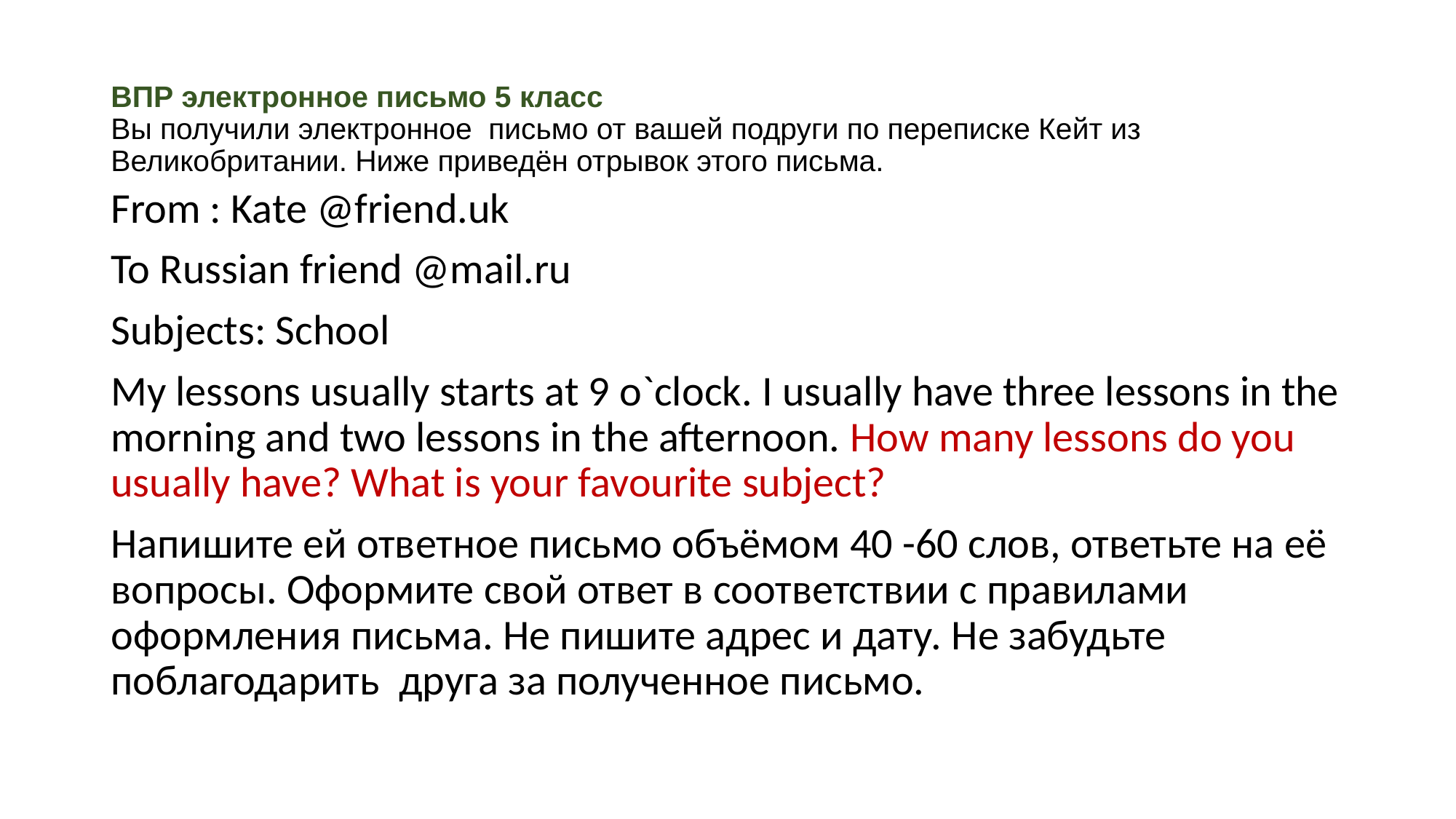

# ВПР электронное письмо 5 класс Вы получили электронное  письмо от вашей подруги по переписке Кейт из Великобритании. Ниже приведён отрывок этого письма.
From : Kate @friend.uk
To Russian friend @mail.ru
Subjects: School
My lessons usually starts at 9 o`clock. I usually have three lessons in the morning and two lessons in the afternoon. How many lessons do you usually have? What is your favourite subject?
Напишите ей ответное письмо объёмом 40 -60 слов, ответьте на её вопросы. Оформите свой ответ в соответствии с правилами оформления письма. Не пишите адрес и дату. Не забудьте поблагодарить  друга за полученное письмо.